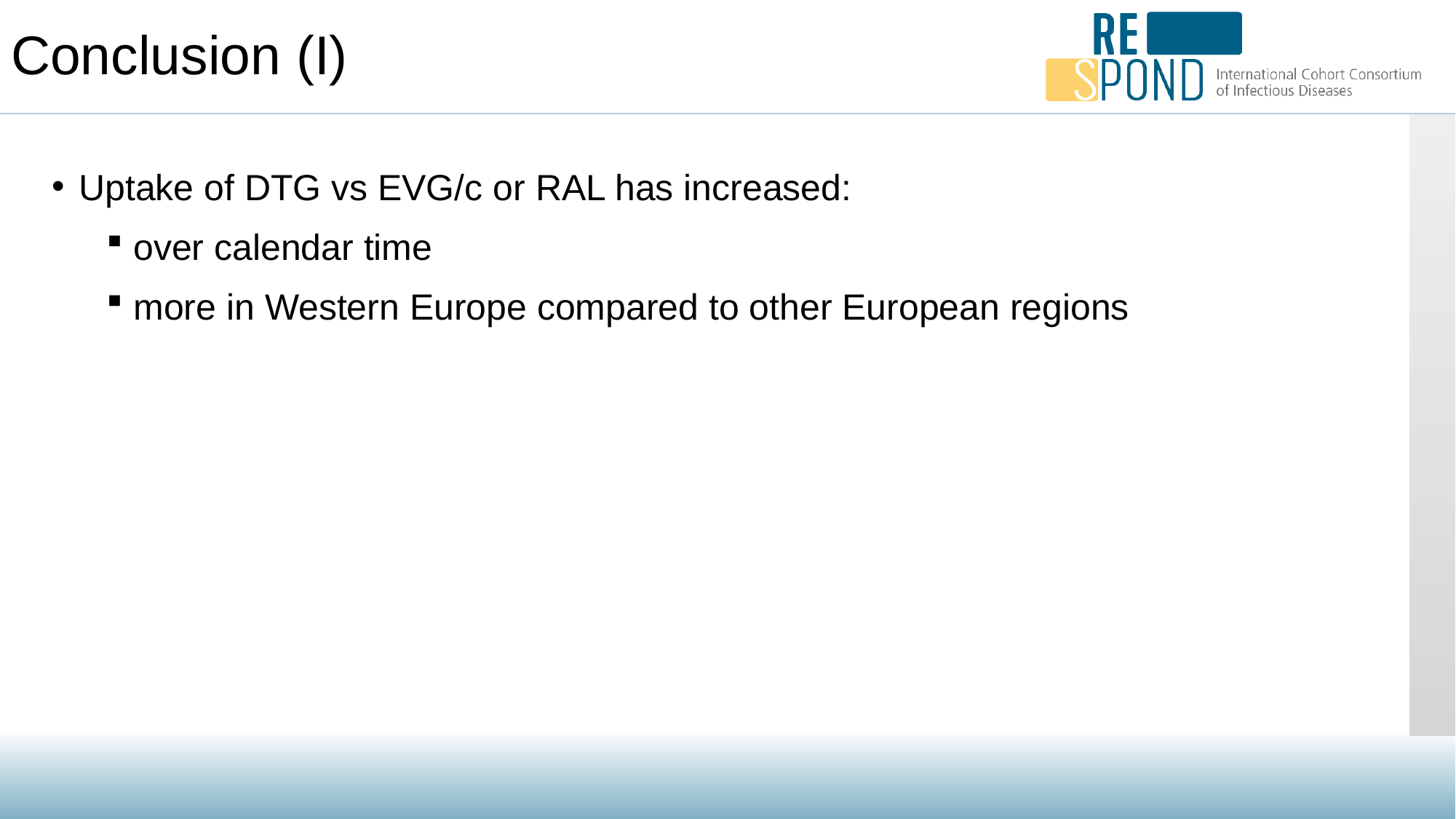

Conclusion (I)
Uptake of DTG vs EVG/c or RAL has increased:
over calendar time
more in Western Europe compared to other European regions